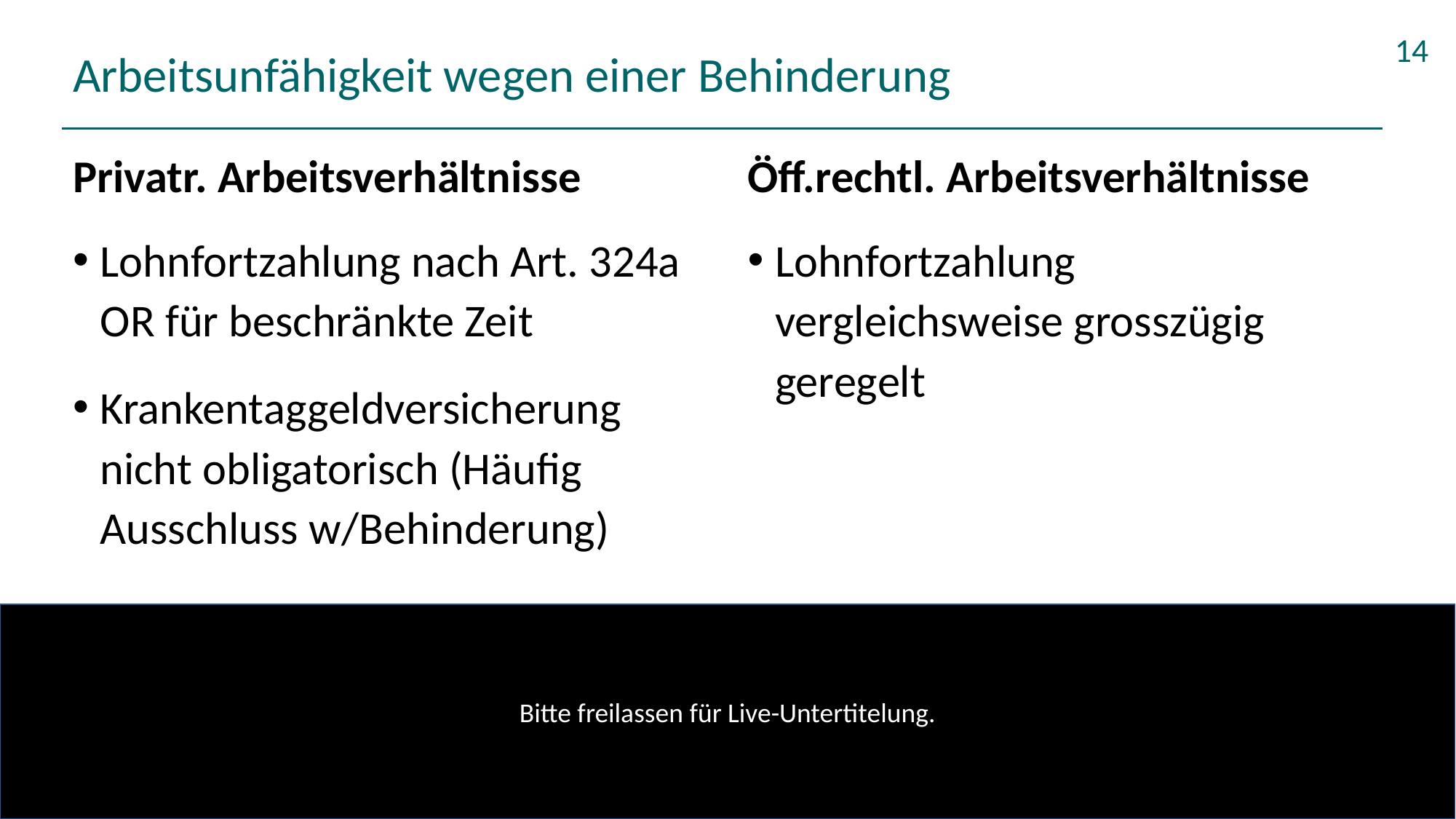

# Arbeitsunfähigkeit wegen einer Behinderung
Öff.rechtl. Arbeitsverhältnisse
Privatr. Arbeitsverhältnisse
Lohnfortzahlung nach Art. 324a OR für beschränkte Zeit
Krankentaggeldversicherung nicht obligatorisch (Häufig  Ausschluss w/Behinderung)
Lohnfortzahlung  vergleichsweise grosszügig geregelt